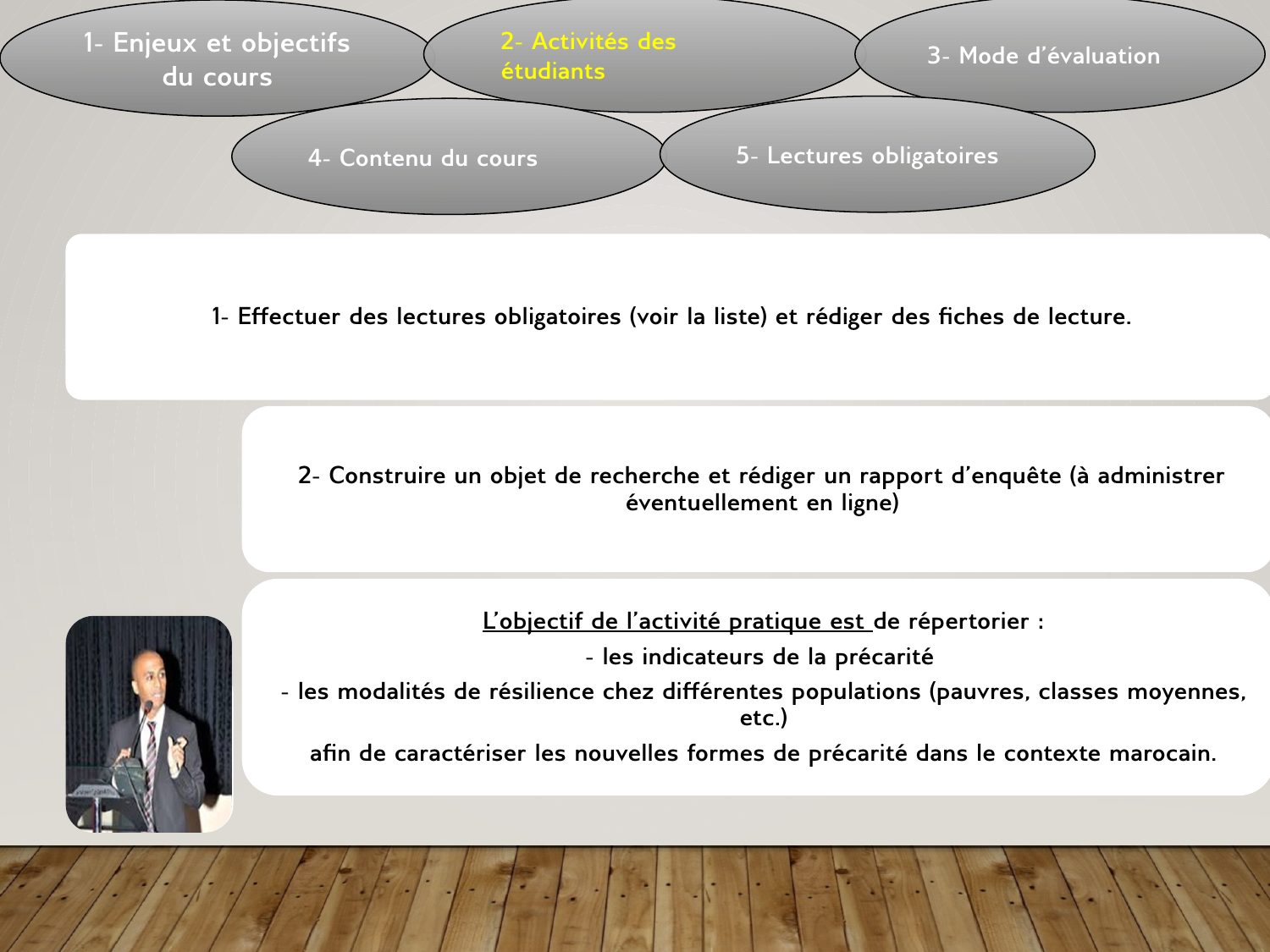

1- Enjeux et objectifs du cours
2- Activités des étudiants
3- Mode d’évaluation
5- Lectures obligatoires
4- Contenu du cours
1- Effectuer des lectures obligatoires (voir la liste) et rédiger des fiches de lecture.
2- Construire un objet de recherche et rédiger un rapport d’enquête (à administrer éventuellement en ligne)
L’objectif de l’activité pratique est de répertorier :
- les indicateurs de la précarité
- les modalités de résilience chez différentes populations (pauvres, classes moyennes, etc.)
afin de caractériser les nouvelles formes de précarité dans le contexte marocain.